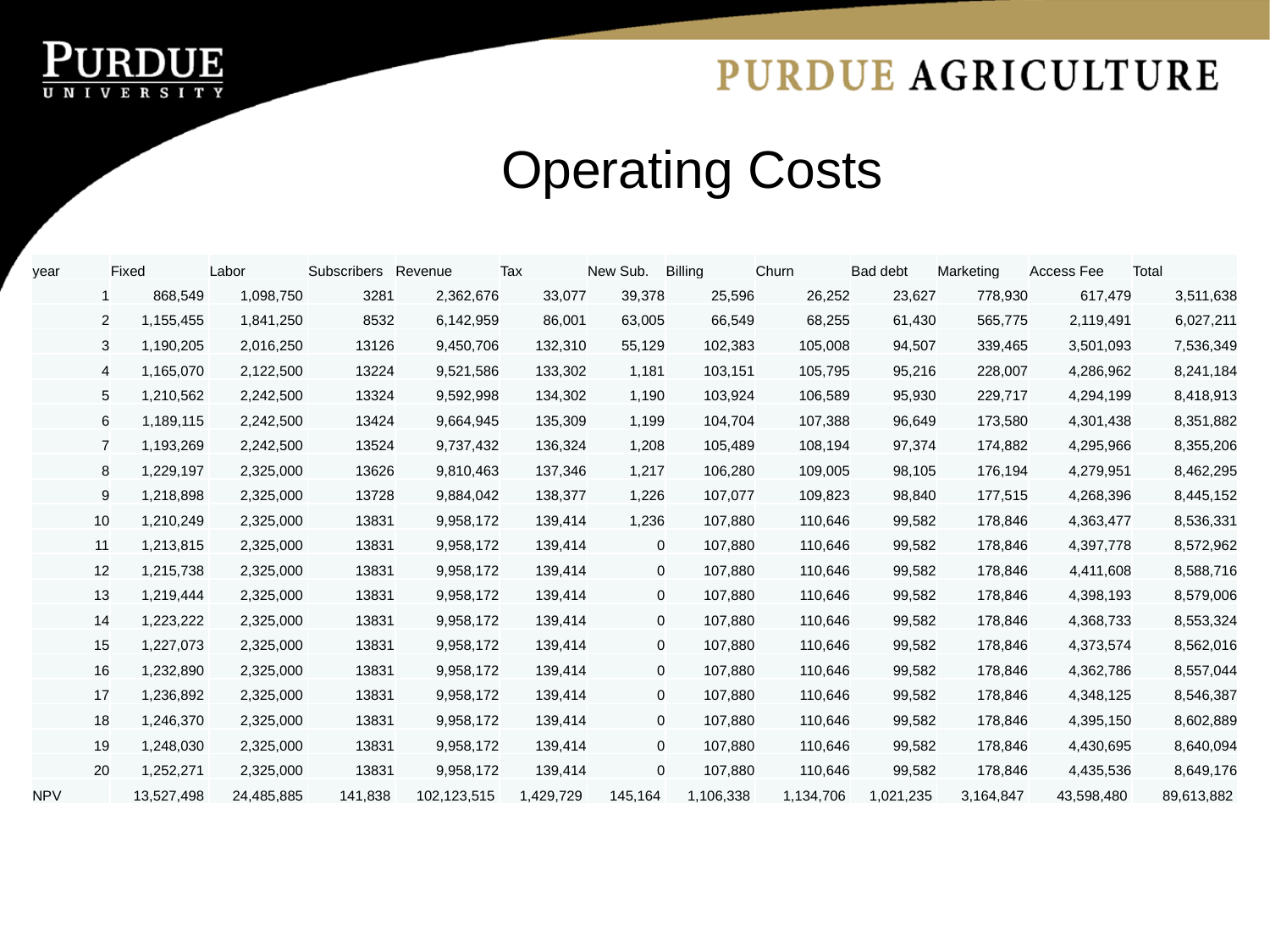

Operating Costs
| year | Fixed | Labor | Subscribers | Revenue | Tax | New Sub. | Billing | Churn | Bad debt | Marketing | Access Fee | Total |
| --- | --- | --- | --- | --- | --- | --- | --- | --- | --- | --- | --- | --- |
| 1 | 868,549 | 1,098,750 | 3281 | 2,362,676 | 33,077 | 39,378 | 25,596 | 26,252 | 23,627 | 778,930 | 617,479 | 3,511,638 |
| 2 | 1,155,455 | 1,841,250 | 8532 | 6,142,959 | 86,001 | 63,005 | 66,549 | 68,255 | 61,430 | 565,775 | 2,119,491 | 6,027,211 |
| 3 | 1,190,205 | 2,016,250 | 13126 | 9,450,706 | 132,310 | 55,129 | 102,383 | 105,008 | 94,507 | 339,465 | 3,501,093 | 7,536,349 |
| 4 | 1,165,070 | 2,122,500 | 13224 | 9,521,586 | 133,302 | 1,181 | 103,151 | 105,795 | 95,216 | 228,007 | 4,286,962 | 8,241,184 |
| 5 | 1,210,562 | 2,242,500 | 13324 | 9,592,998 | 134,302 | 1,190 | 103,924 | 106,589 | 95,930 | 229,717 | 4,294,199 | 8,418,913 |
| 6 | 1,189,115 | 2,242,500 | 13424 | 9,664,945 | 135,309 | 1,199 | 104,704 | 107,388 | 96,649 | 173,580 | 4,301,438 | 8,351,882 |
| 7 | 1,193,269 | 2,242,500 | 13524 | 9,737,432 | 136,324 | 1,208 | 105,489 | 108,194 | 97,374 | 174,882 | 4,295,966 | 8,355,206 |
| 8 | 1,229,197 | 2,325,000 | 13626 | 9,810,463 | 137,346 | 1,217 | 106,280 | 109,005 | 98,105 | 176,194 | 4,279,951 | 8,462,295 |
| 9 | 1,218,898 | 2,325,000 | 13728 | 9,884,042 | 138,377 | 1,226 | 107,077 | 109,823 | 98,840 | 177,515 | 4,268,396 | 8,445,152 |
| 10 | 1,210,249 | 2,325,000 | 13831 | 9,958,172 | 139,414 | 1,236 | 107,880 | 110,646 | 99,582 | 178,846 | 4,363,477 | 8,536,331 |
| 11 | 1,213,815 | 2,325,000 | 13831 | 9,958,172 | 139,414 | 0 | 107,880 | 110,646 | 99,582 | 178,846 | 4,397,778 | 8,572,962 |
| 12 | 1,215,738 | 2,325,000 | 13831 | 9,958,172 | 139,414 | 0 | 107,880 | 110,646 | 99,582 | 178,846 | 4,411,608 | 8,588,716 |
| 13 | 1,219,444 | 2,325,000 | 13831 | 9,958,172 | 139,414 | 0 | 107,880 | 110,646 | 99,582 | 178,846 | 4,398,193 | 8,579,006 |
| 14 | 1,223,222 | 2,325,000 | 13831 | 9,958,172 | 139,414 | 0 | 107,880 | 110,646 | 99,582 | 178,846 | 4,368,733 | 8,553,324 |
| 15 | 1,227,073 | 2,325,000 | 13831 | 9,958,172 | 139,414 | 0 | 107,880 | 110,646 | 99,582 | 178,846 | 4,373,574 | 8,562,016 |
| 16 | 1,232,890 | 2,325,000 | 13831 | 9,958,172 | 139,414 | 0 | 107,880 | 110,646 | 99,582 | 178,846 | 4,362,786 | 8,557,044 |
| 17 | 1,236,892 | 2,325,000 | 13831 | 9,958,172 | 139,414 | 0 | 107,880 | 110,646 | 99,582 | 178,846 | 4,348,125 | 8,546,387 |
| 18 | 1,246,370 | 2,325,000 | 13831 | 9,958,172 | 139,414 | 0 | 107,880 | 110,646 | 99,582 | 178,846 | 4,395,150 | 8,602,889 |
| 19 | 1,248,030 | 2,325,000 | 13831 | 9,958,172 | 139,414 | 0 | 107,880 | 110,646 | 99,582 | 178,846 | 4,430,695 | 8,640,094 |
| 20 | 1,252,271 | 2,325,000 | 13831 | 9,958,172 | 139,414 | 0 | 107,880 | 110,646 | 99,582 | 178,846 | 4,435,536 | 8,649,176 |
| NPV | 13,527,498 | 24,485,885 | 141,838 | 102,123,515 | 1,429,729 | 145,164 | 1,106,338 | 1,134,706 | 1,021,235 | 3,164,847 | 43,598,480 | 89,613,882 |